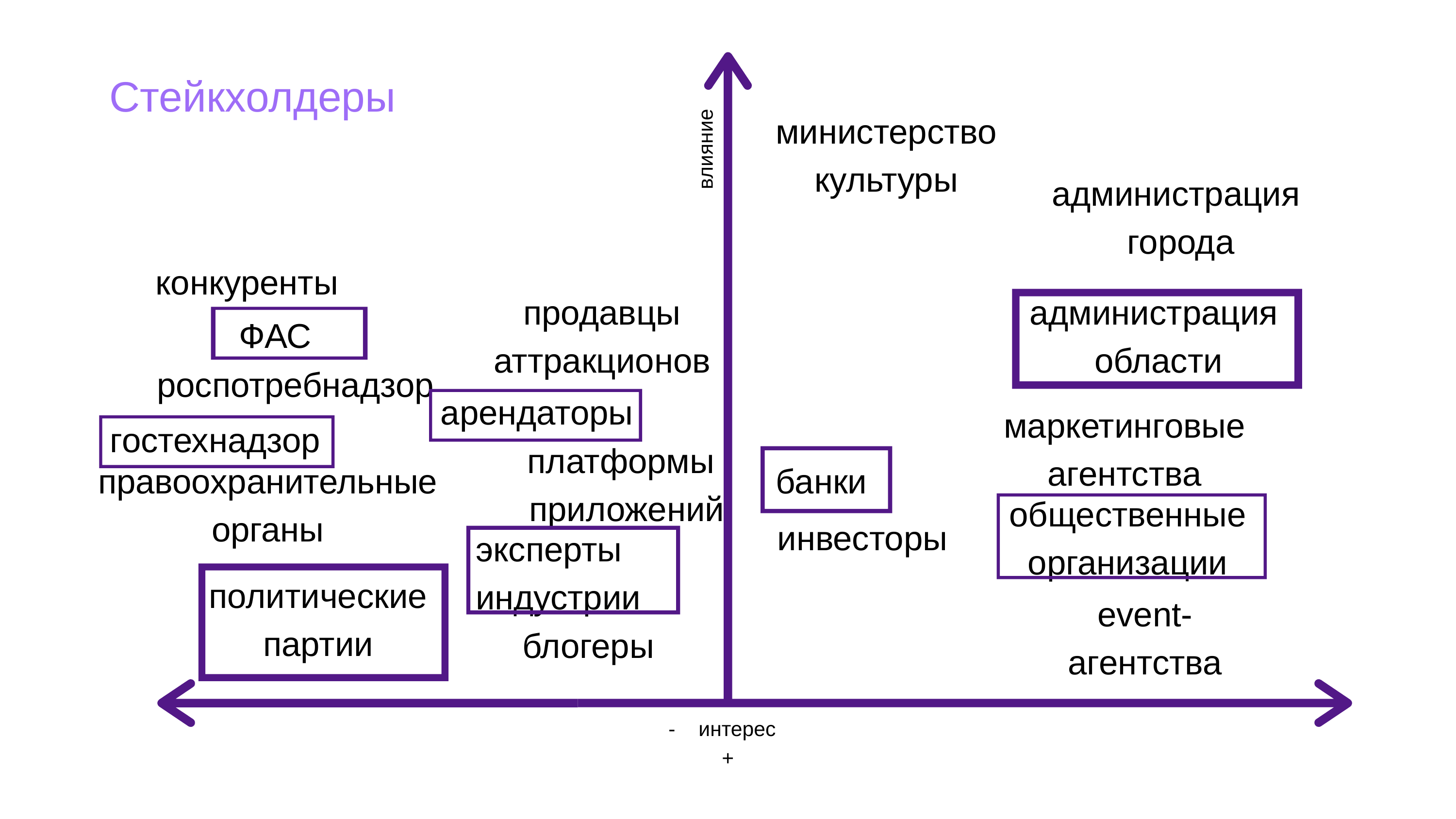

Стейкхолдеры
министерство культуры
влияние
администрация
 города
конкуренты
продавцы аттракционов
администрация  области

ФАС

роспотребнадзор
арендаторы

маркетинговые агентства
гостехнадзор

платформы
приложений

правоохранительные органы
банки
общественные организации

инвесторы
эксперты индустрии

политические партии
event-агентства
блогеры

-    интерес   +